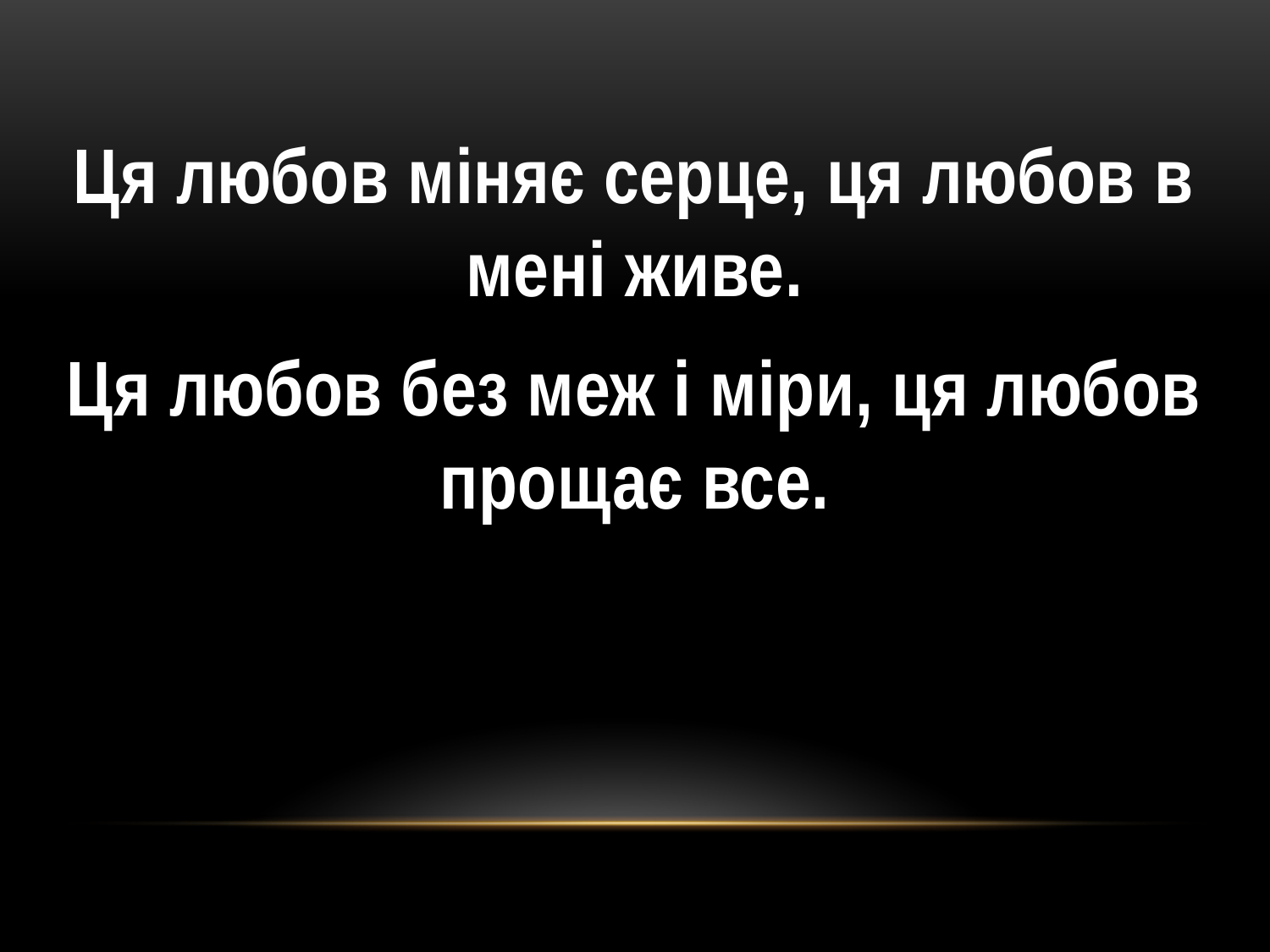

Ця любов міняє серце, ця любов в мені живе.
Ця любов без меж і міри, ця любов прощає все.